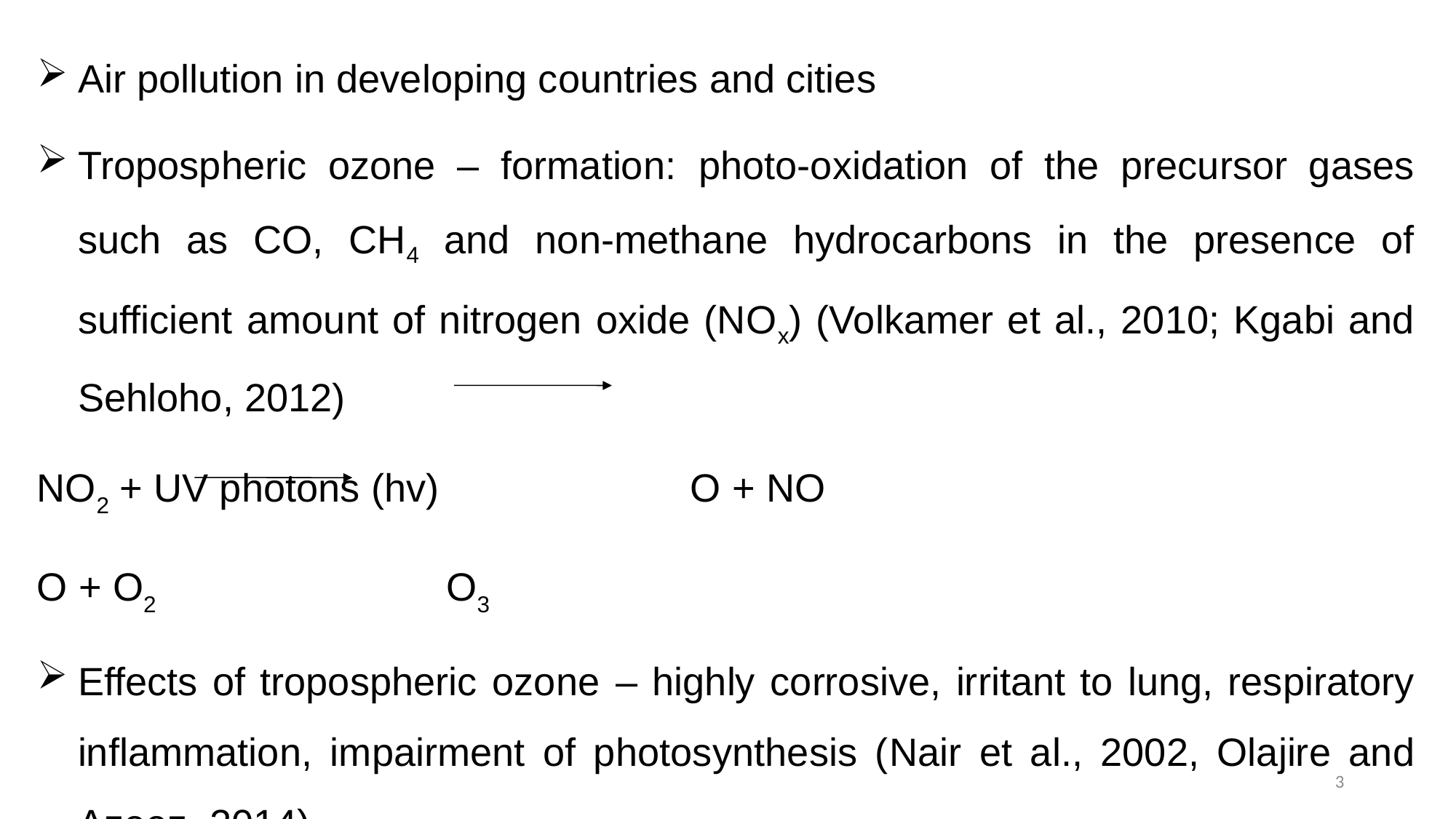

Air pollution in developing countries and cities
Tropospheric ozone – formation: photo-oxidation of the precursor gases such as CO, CH4 and non-methane hydrocarbons in the presence of sufficient amount of nitrogen oxide (NOx) (Volkamer et al., 2010; Kgabi and Sehloho, 2012)
NO2 + UV photons (hv)                       O + NO
O + O2                           O3
Effects of tropospheric ozone – highly corrosive, irritant to lung, respiratory inflammation, impairment of photosynthesis (Nair et al., 2002, Olajire and Azeez, 2014)

3